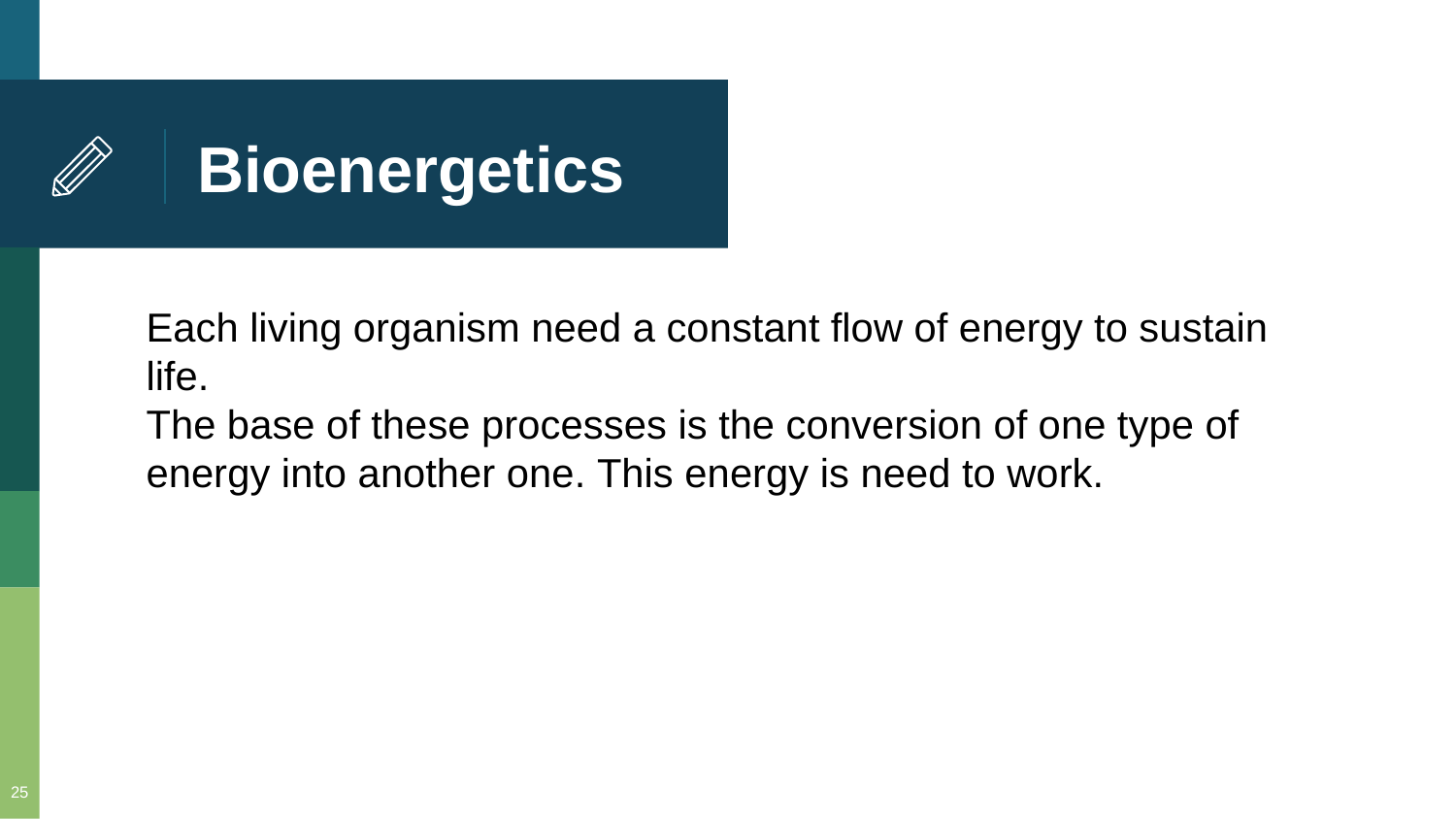

# Bioenergetics

Each living organism need a constant flow of energy to sustain life.
The base of these processes is the conversion of one type of energy into another one. This energy is need to work.
25